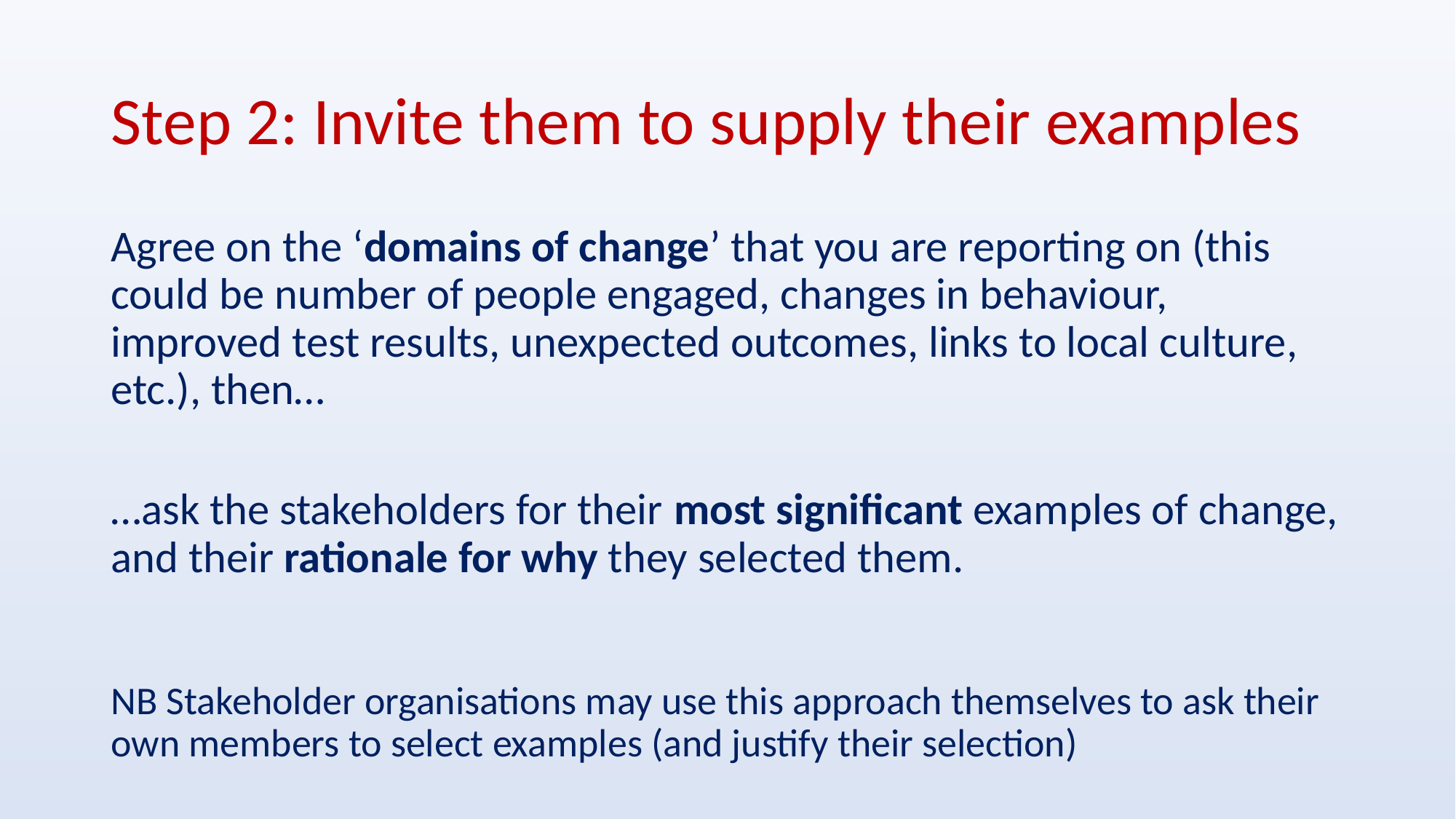

# Step 2: Invite them to supply their examples
Agree on the ‘domains of change’ that you are reporting on (this could be number of people engaged, changes in behaviour, improved test results, unexpected outcomes, links to local culture, etc.), then…

…ask the stakeholders for their most significant examples of change, and their rationale for why they selected them.

NB Stakeholder organisations may use this approach themselves to ask their own members to select examples (and justify their selection)